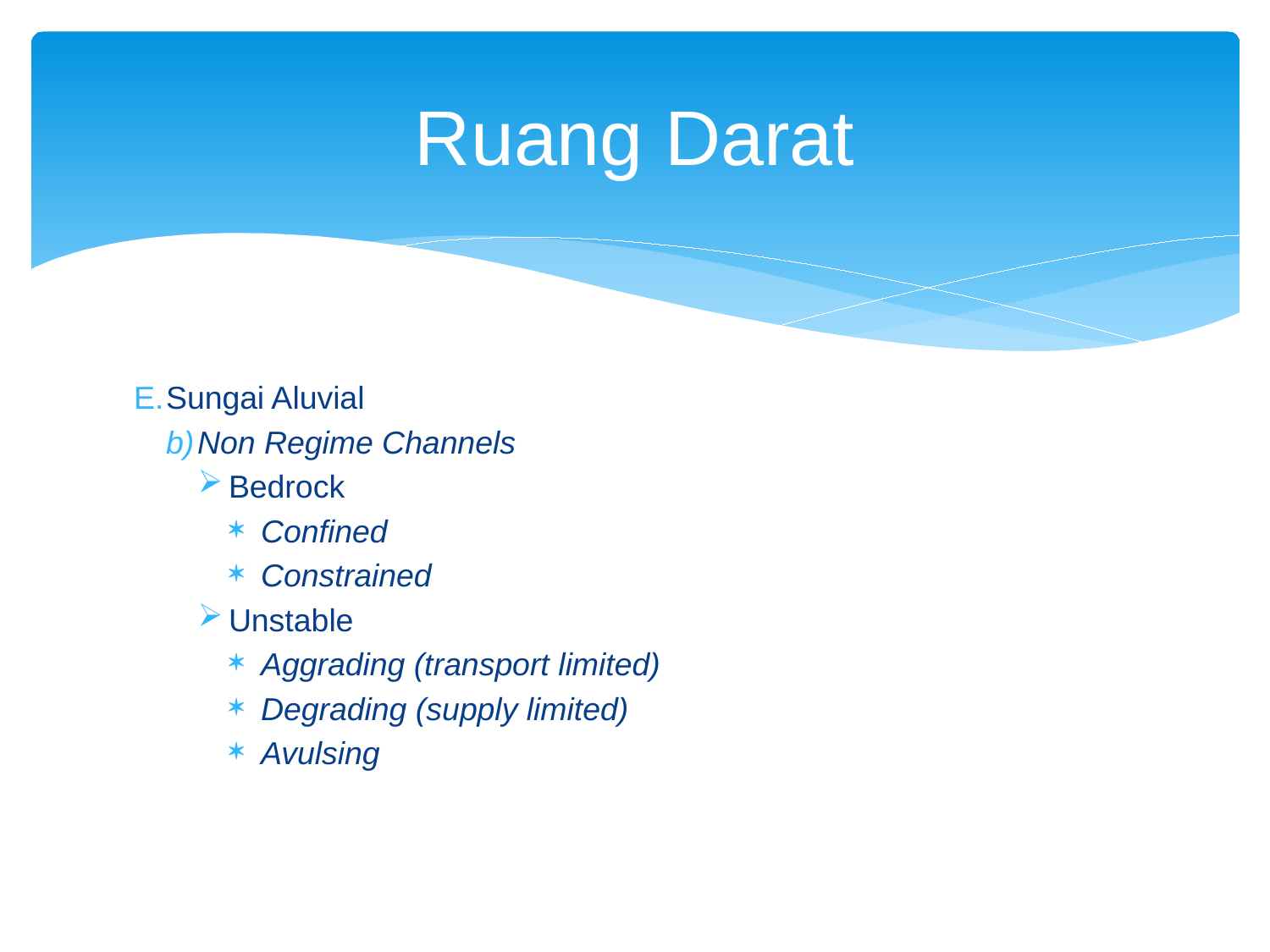

# Ruang Darat
Sungai Aluvial
Non Regime Channels
Bedrock
Confined
Constrained
Unstable
Aggrading (transport limited)
Degrading (supply limited)
Avulsing